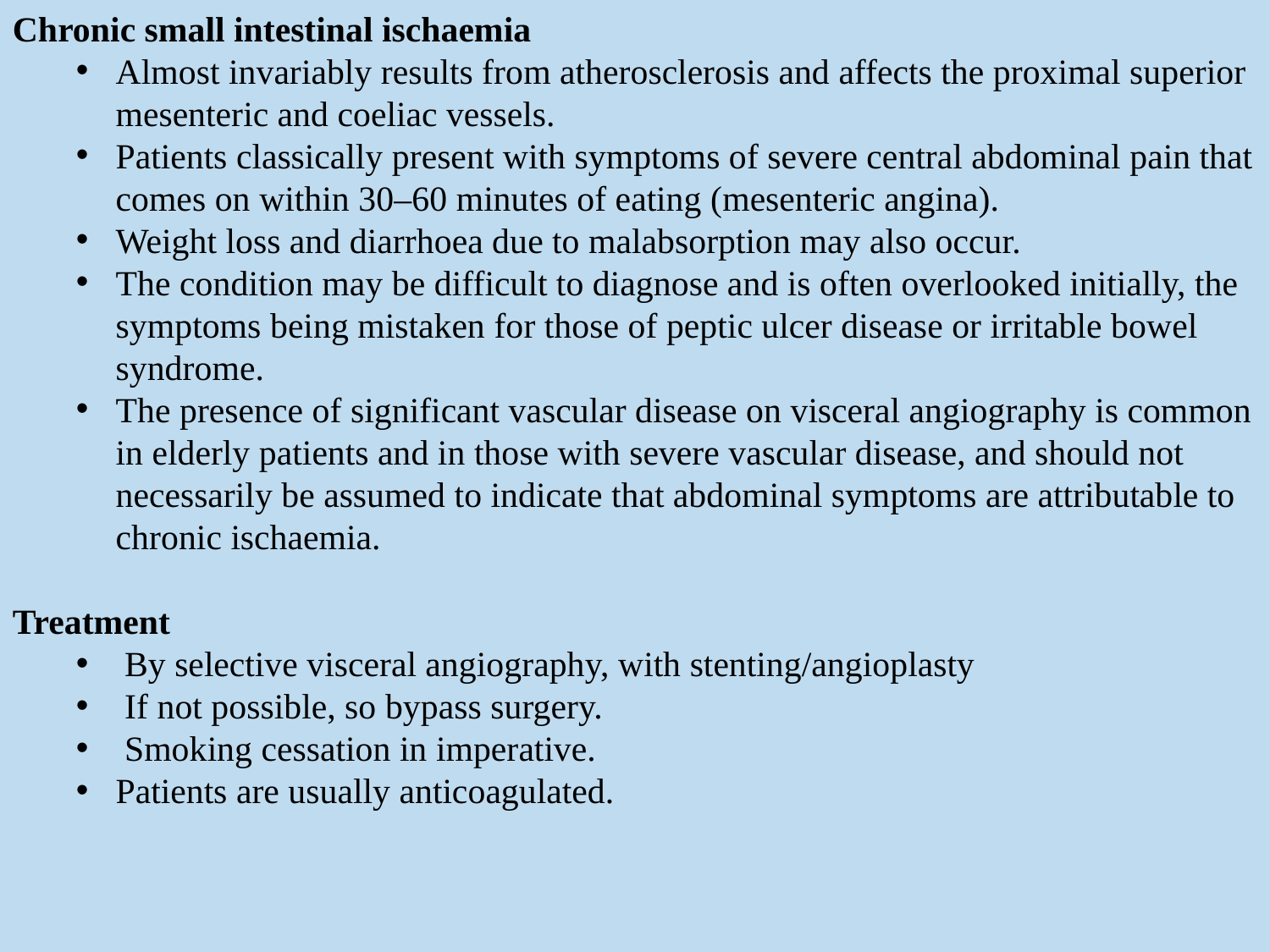

Chronic small intestinal ischaemia
Almost invariably results from atherosclerosis and affects the proximal superior mesenteric and coeliac vessels.
Patients classically present with symptoms of severe central abdominal pain that comes on within 30–60 minutes of eating (mesenteric angina).
Weight loss and diarrhoea due to malabsorption may also occur.
The condition may be difficult to diagnose and is often overlooked initially, the symptoms being mistaken for those of peptic ulcer disease or irritable bowel syndrome.
The presence of significant vascular disease on visceral angiography is common in elderly patients and in those with severe vascular disease, and should not necessarily be assumed to indicate that abdominal symptoms are attributable to chronic ischaemia.

Treatment
 By selective visceral angiography, with stenting/angioplasty
 If not possible, so bypass surgery.
 Smoking cessation in imperative.
Patients are usually anticoagulated.